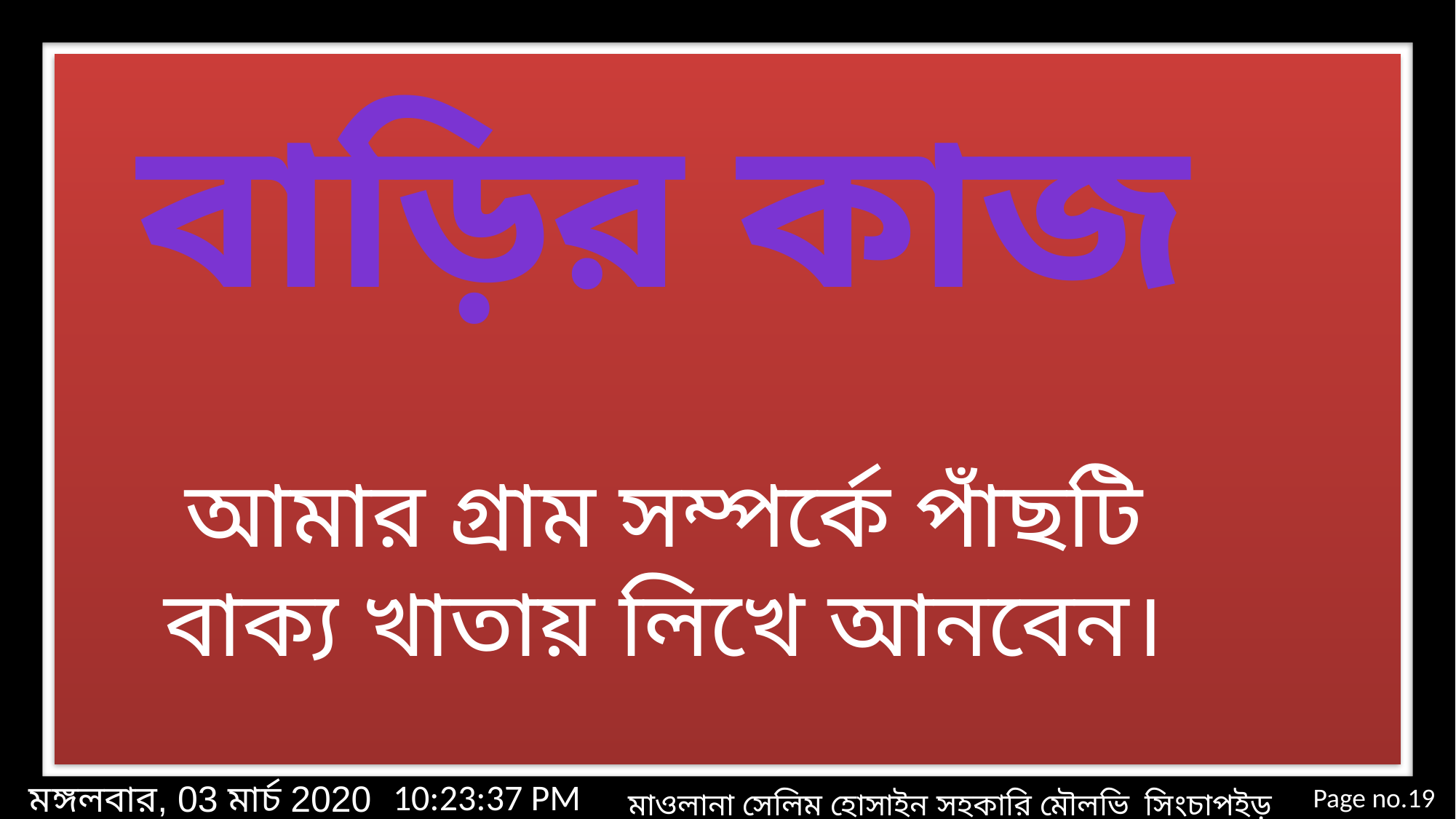

বাড়ির কাজ
আমার গ্রাম সম্পর্কে পাঁছটি বাক্য খাতায় লিখে আনবেন।
10:23:37 PM
Page no.19
মঙ্গলবার, 03 মার্চ 2020
মাওলানা সেলিম হোসাইন সহকারি মৌলভি  সিংচাপইড় আলিম মাদ্রাসা।